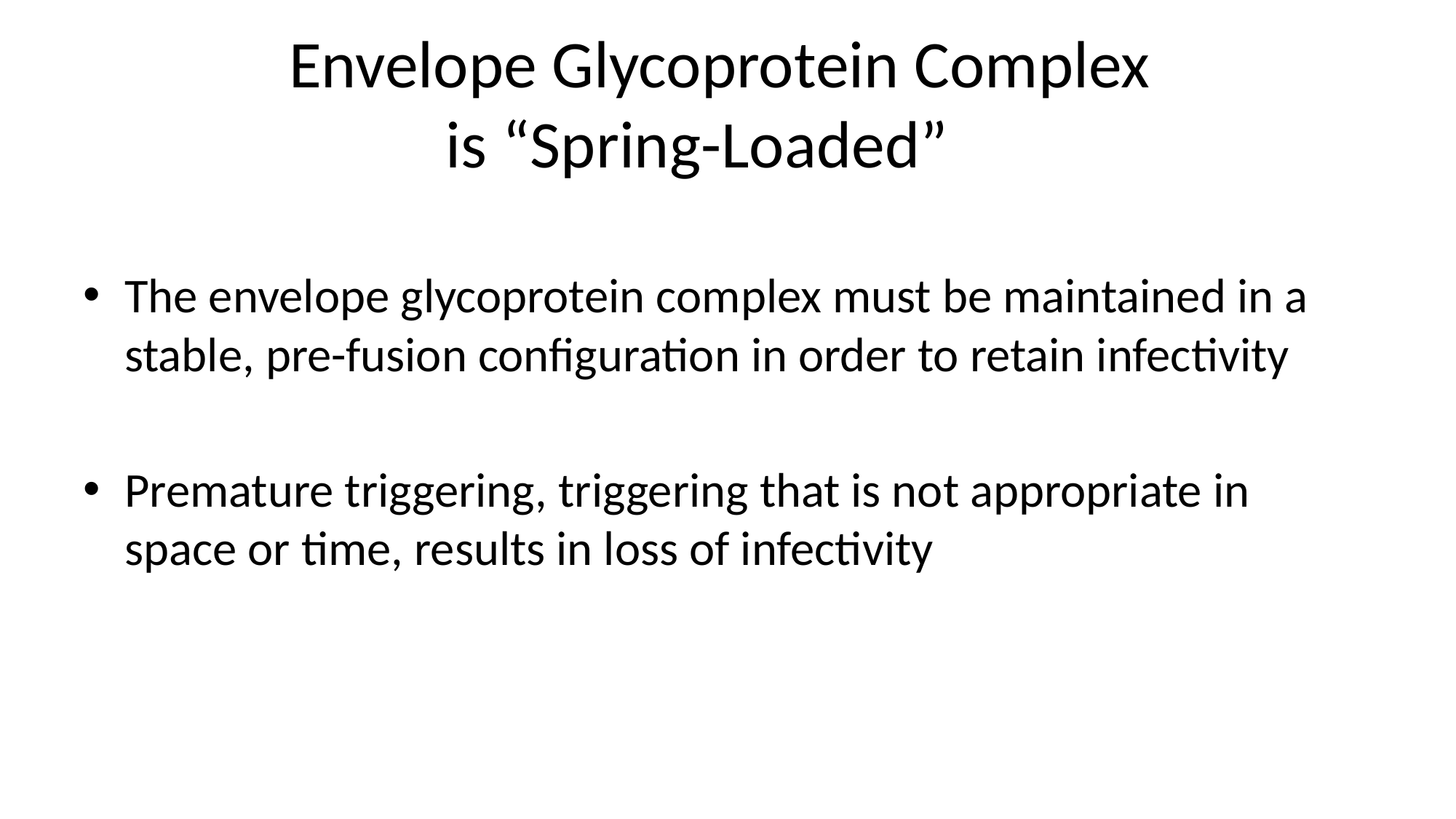

# Envelope Glycoprotein Complex is “Spring-Loaded”

The envelope glycoprotein complex must be maintained in a stable, pre-fusion configuration in order to retain infectivity

Premature triggering, triggering that is not appropriate in space or time, results in loss of infectivity